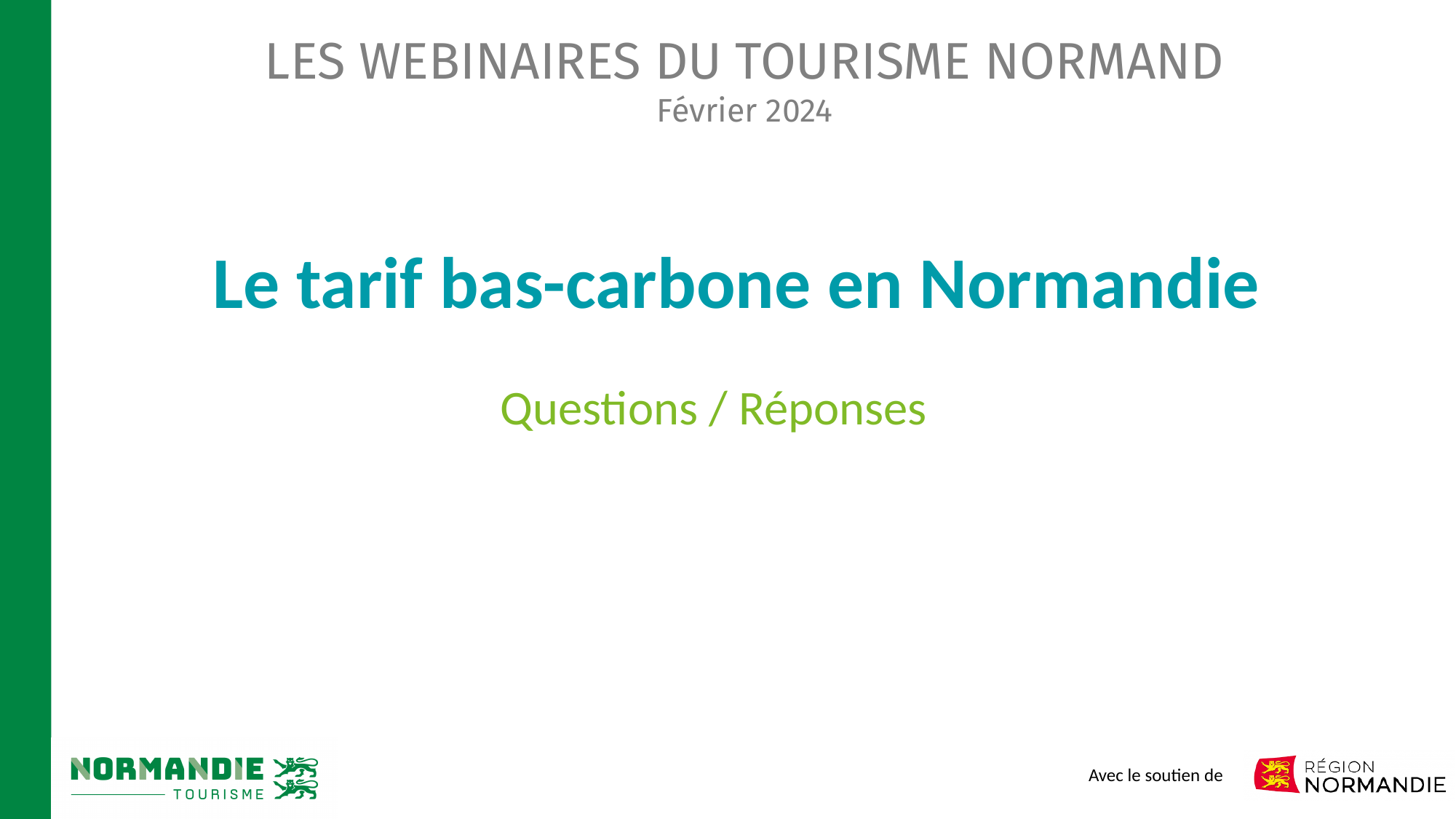

LES WEBINAIRES DU TOURISME NORMAND
Février 2024
Le tarif bas-carbone en Normandie
Questions / Réponses